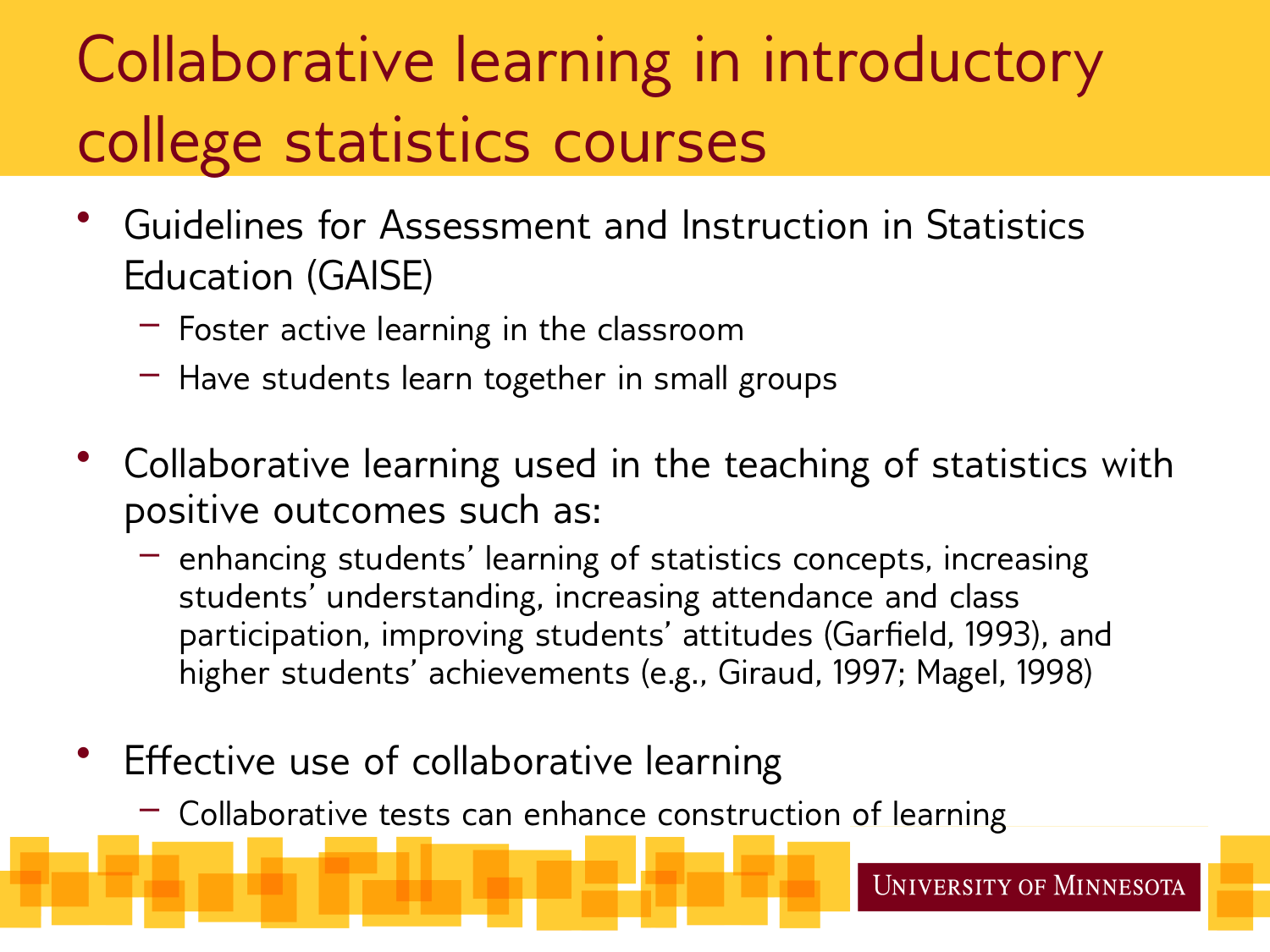

# Collaborative learning in introductory college statistics courses
Guidelines for Assessment and Instruction in Statistics Education (GAISE)
Foster active learning in the classroom
Have students learn together in small groups

Collaborative learning used in the teaching of statistics with positive outcomes such as:
enhancing students’ learning of statistics concepts, increasing students’ understanding, increasing attendance and class participation, improving students’ attitudes (Garfield, 1993), and higher students’ achievements (e.g., Giraud, 1997; Magel, 1998)

Effective use of collaborative learning
Collaborative tests can enhance construction of learning